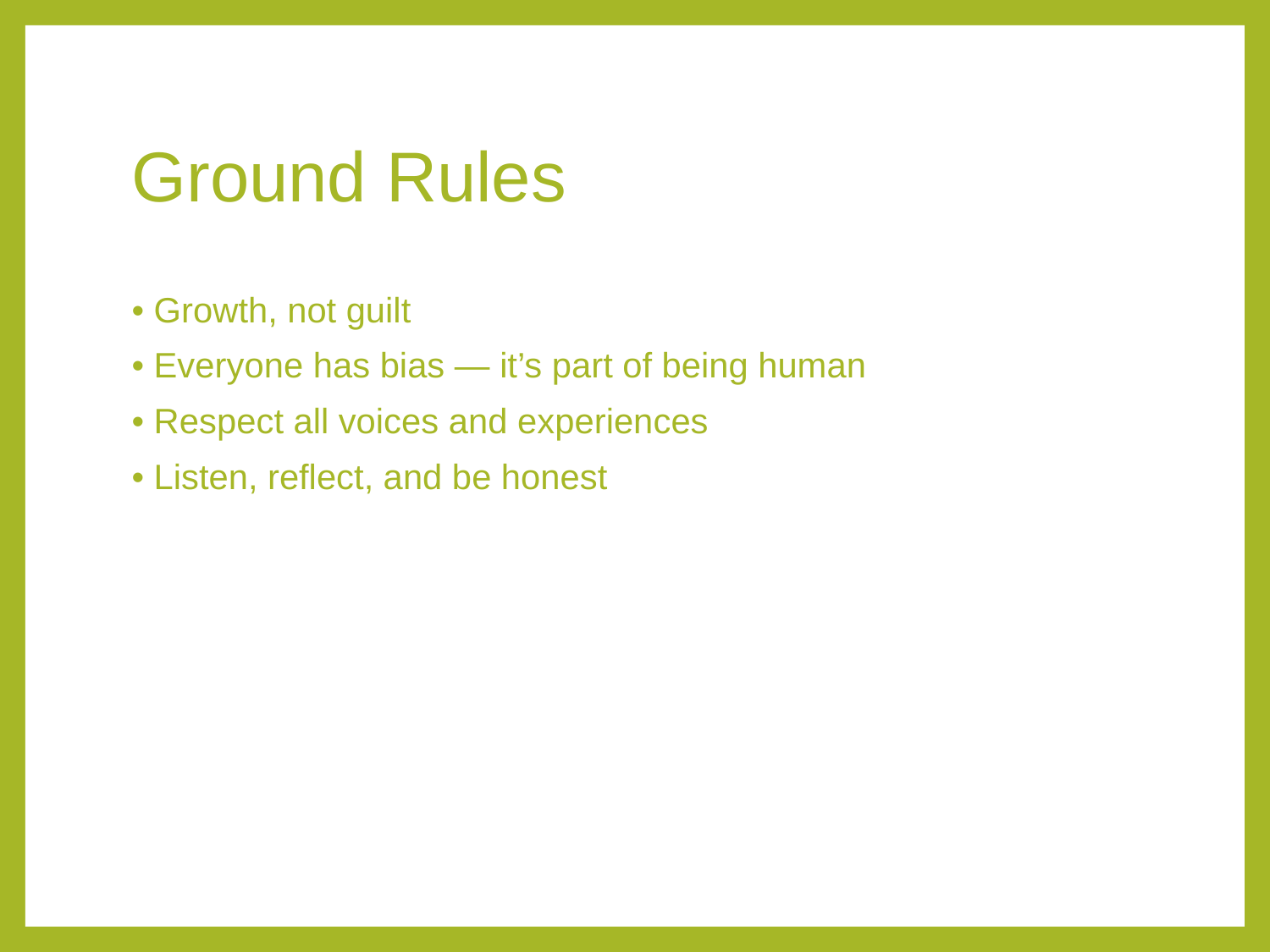

# Ground Rules
• Growth, not guilt
• Everyone has bias — it’s part of being human
• Respect all voices and experiences
• Listen, reflect, and be honest